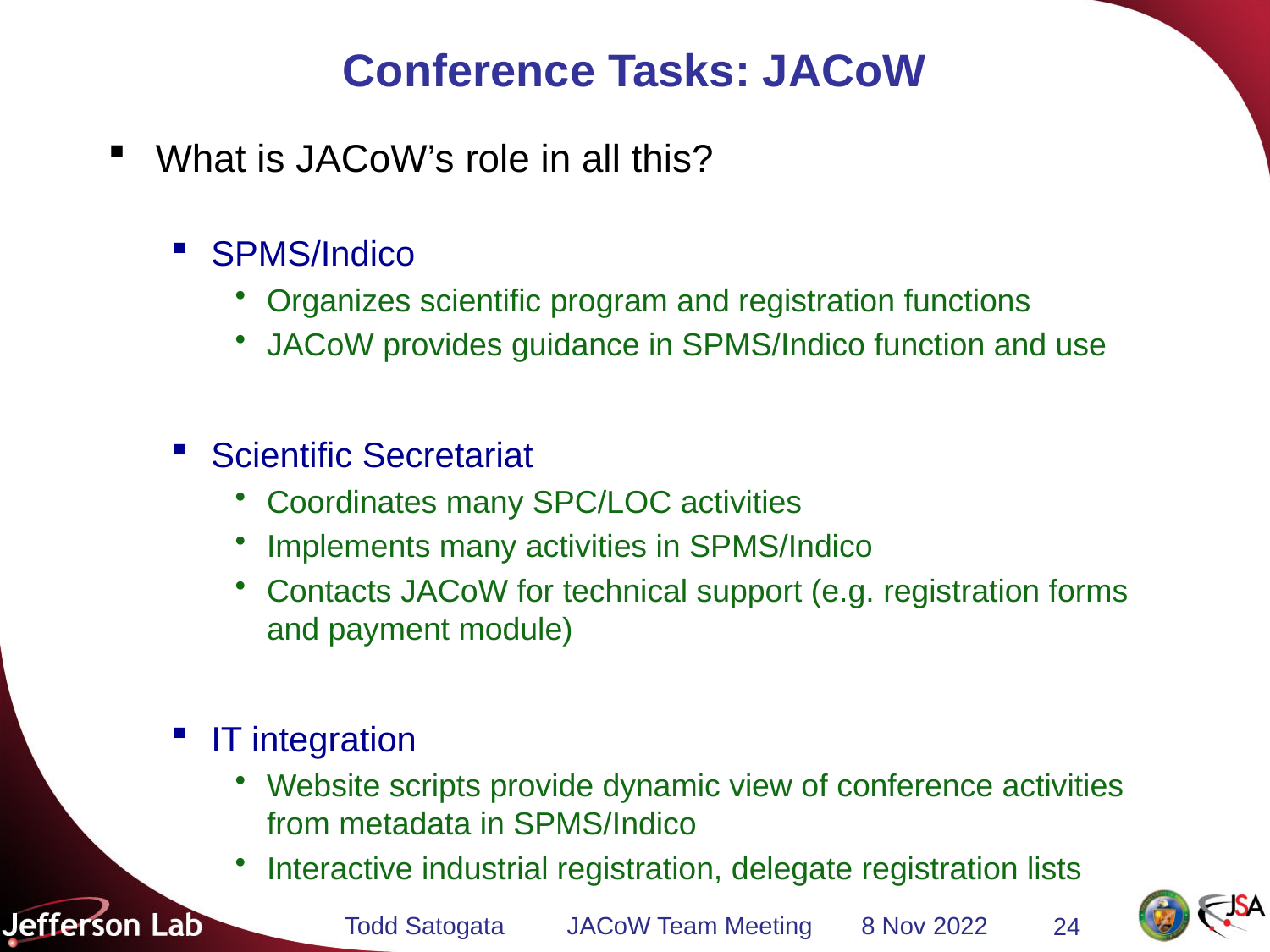

# Conference Tasks: JACoW
What is JACoW’s role in all this?

SPMS/Indico
Organizes scientific program and registration functions
JACoW provides guidance in SPMS/Indico function and use

Scientific Secretariat
Coordinates many SPC/LOC activities
Implements many activities in SPMS/Indico
Contacts JACoW for technical support (e.g. registration forms and payment module)

IT integration
Website scripts provide dynamic view of conference activities from metadata in SPMS/Indico
Interactive industrial registration, delegate registration lists